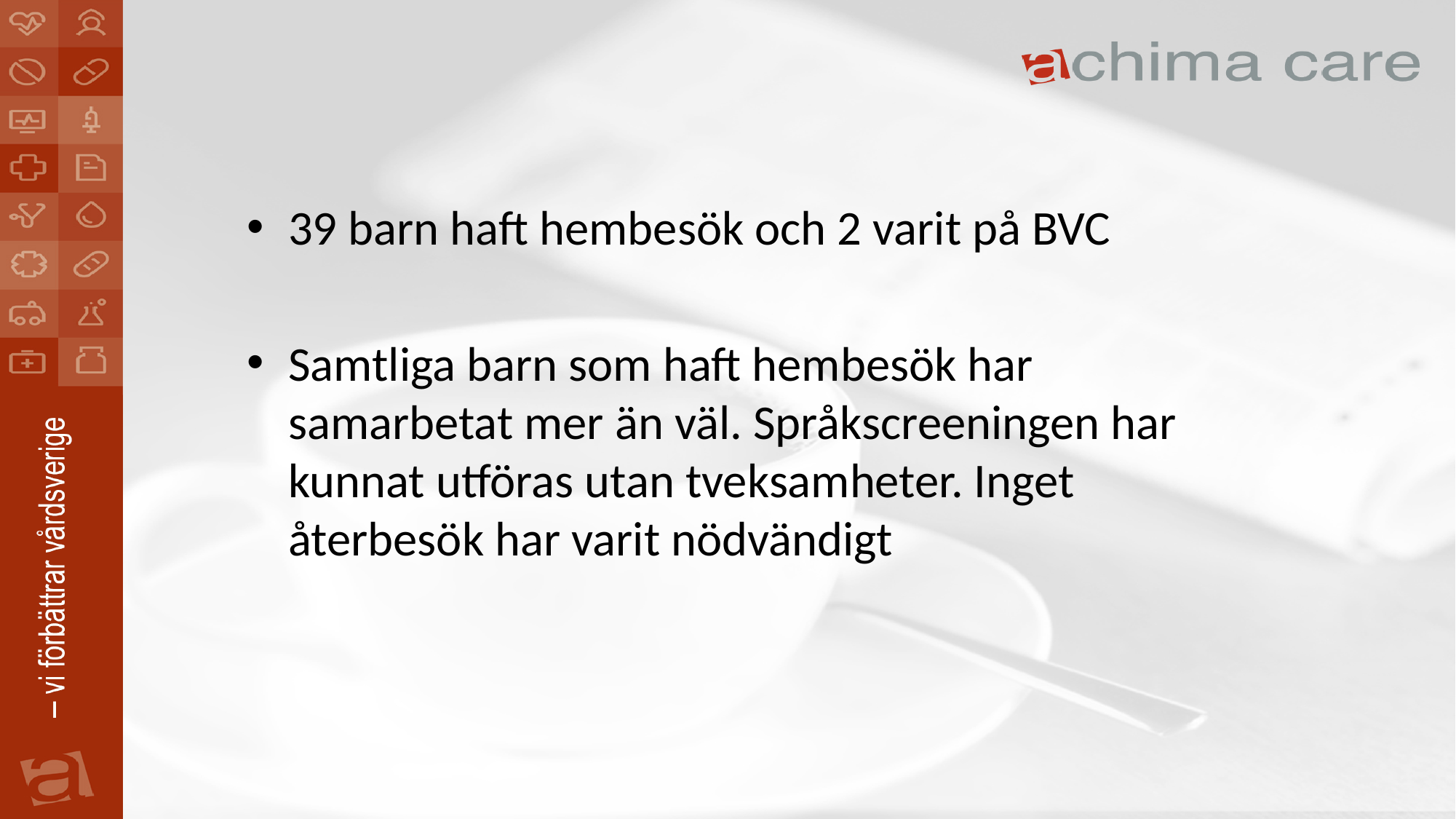

#
39 barn haft hembesök och 2 varit på BVC

Samtliga barn som haft hembesök har samarbetat mer än väl. Språkscreeningen har kunnat utföras utan tveksamheter. Inget återbesök har varit nödvändigt